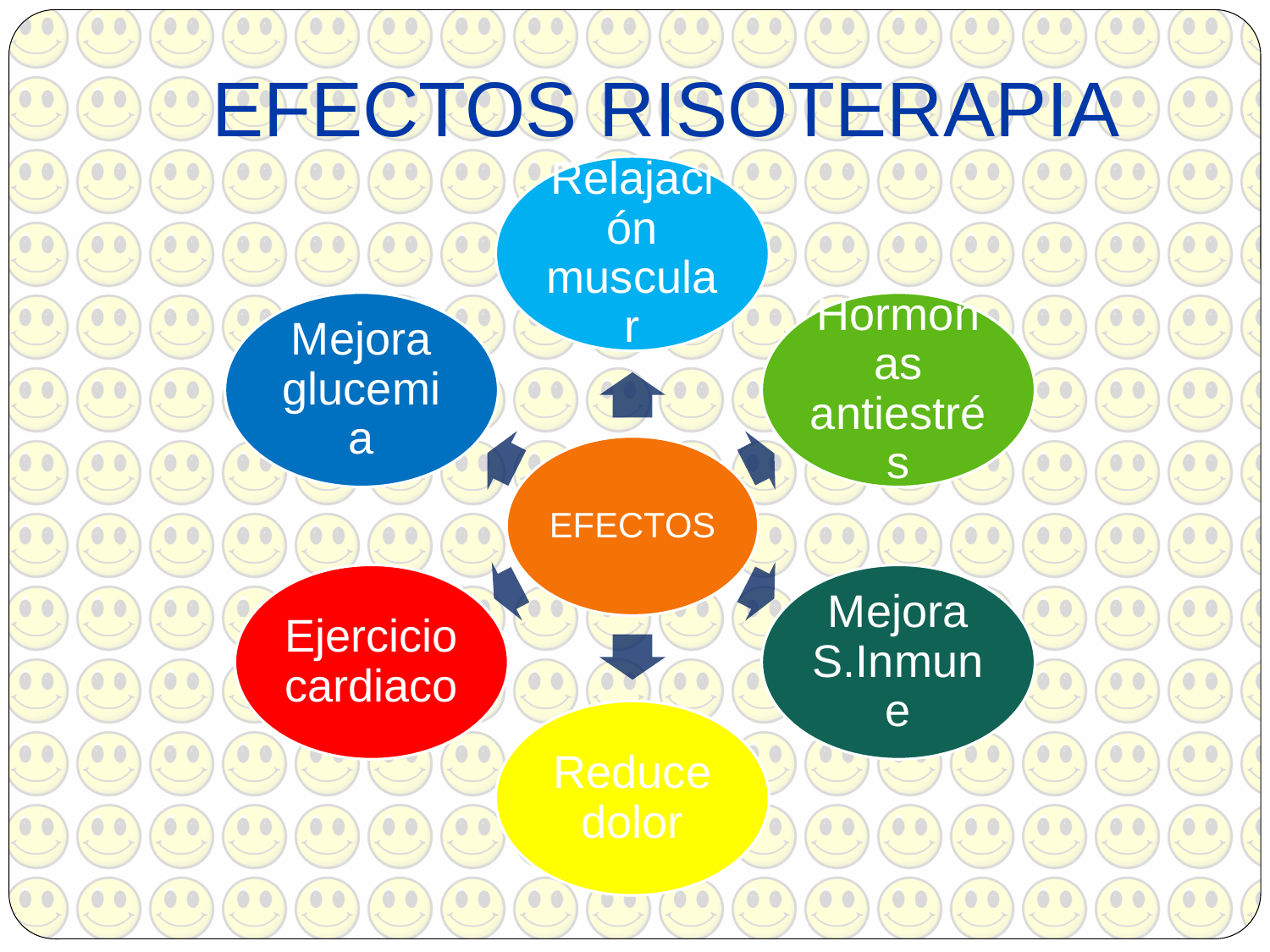

# EFECTOS RISOTERAPIA
EFECTOS

Relajación muscular

Hormonas antiestrés

Mejora S.Inmune

Reduce dolor

Ejercicio cardiaco

Mejora glucemia